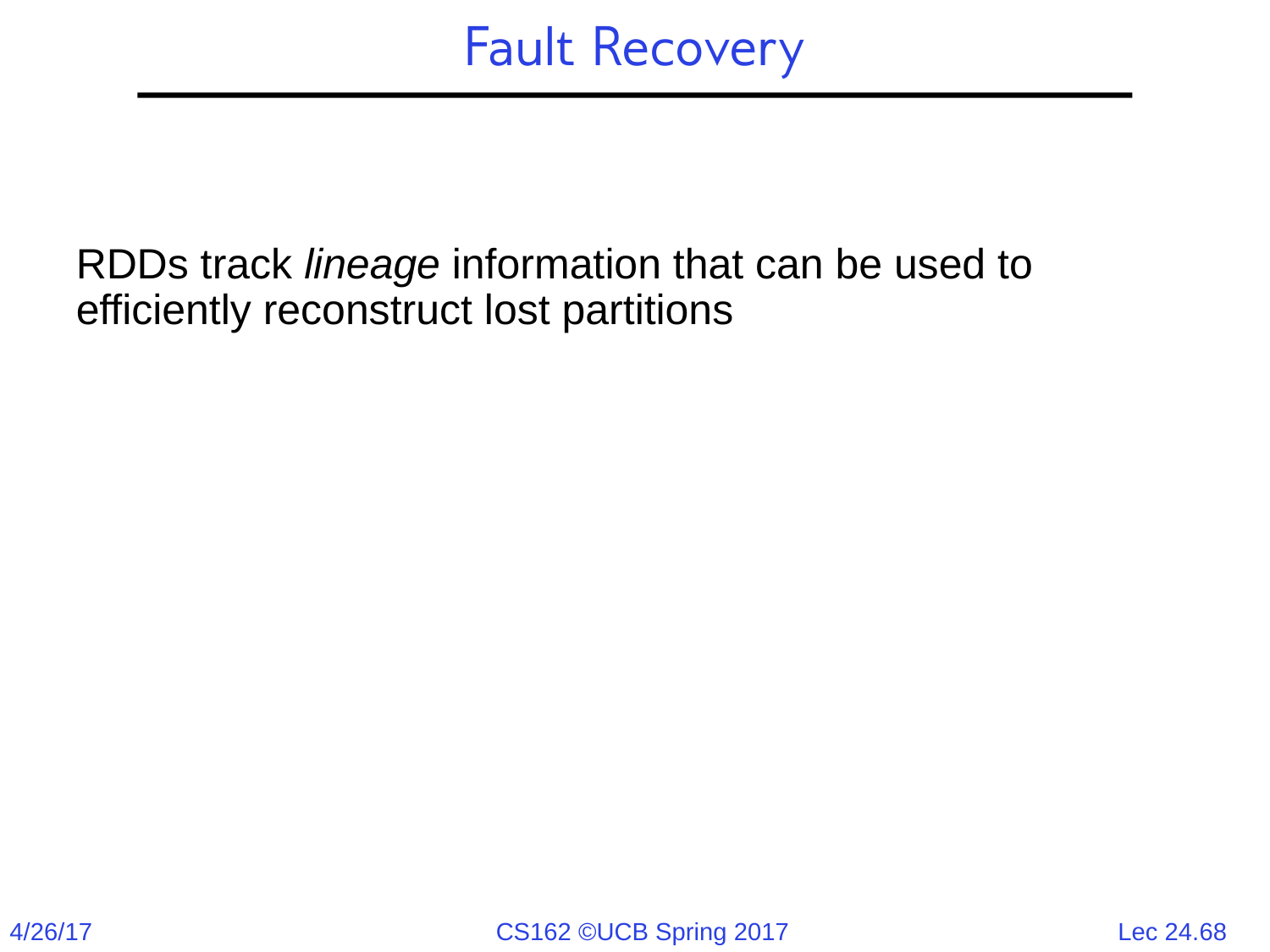

# Fault Recovery
RDDs track lineage information that can be used to efficiently reconstruct lost partitions